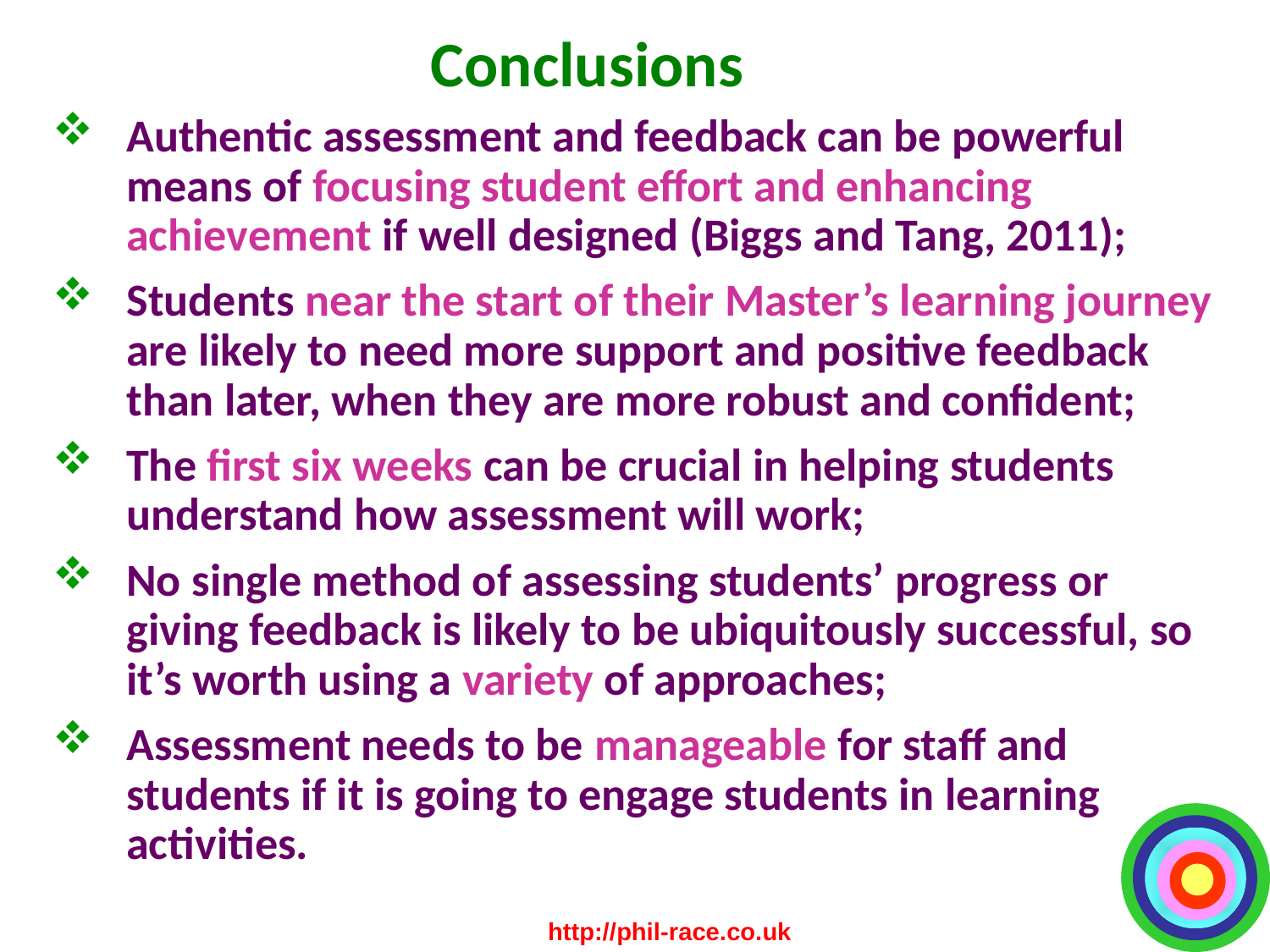

# Conclusions
Authentic assessment and feedback can be powerful means of focusing student effort and enhancing achievement if well designed (Biggs and Tang, 2011);
Students near the start of their Master’s learning journey are likely to need more support and positive feedback than later, when they are more robust and confident;
The first six weeks can be crucial in helping students understand how assessment will work;
No single method of assessing students’ progress or giving feedback is likely to be ubiquitously successful, so it’s worth using a variety of approaches;
Assessment needs to be manageable for staff and students if it is going to engage students in learning activities.